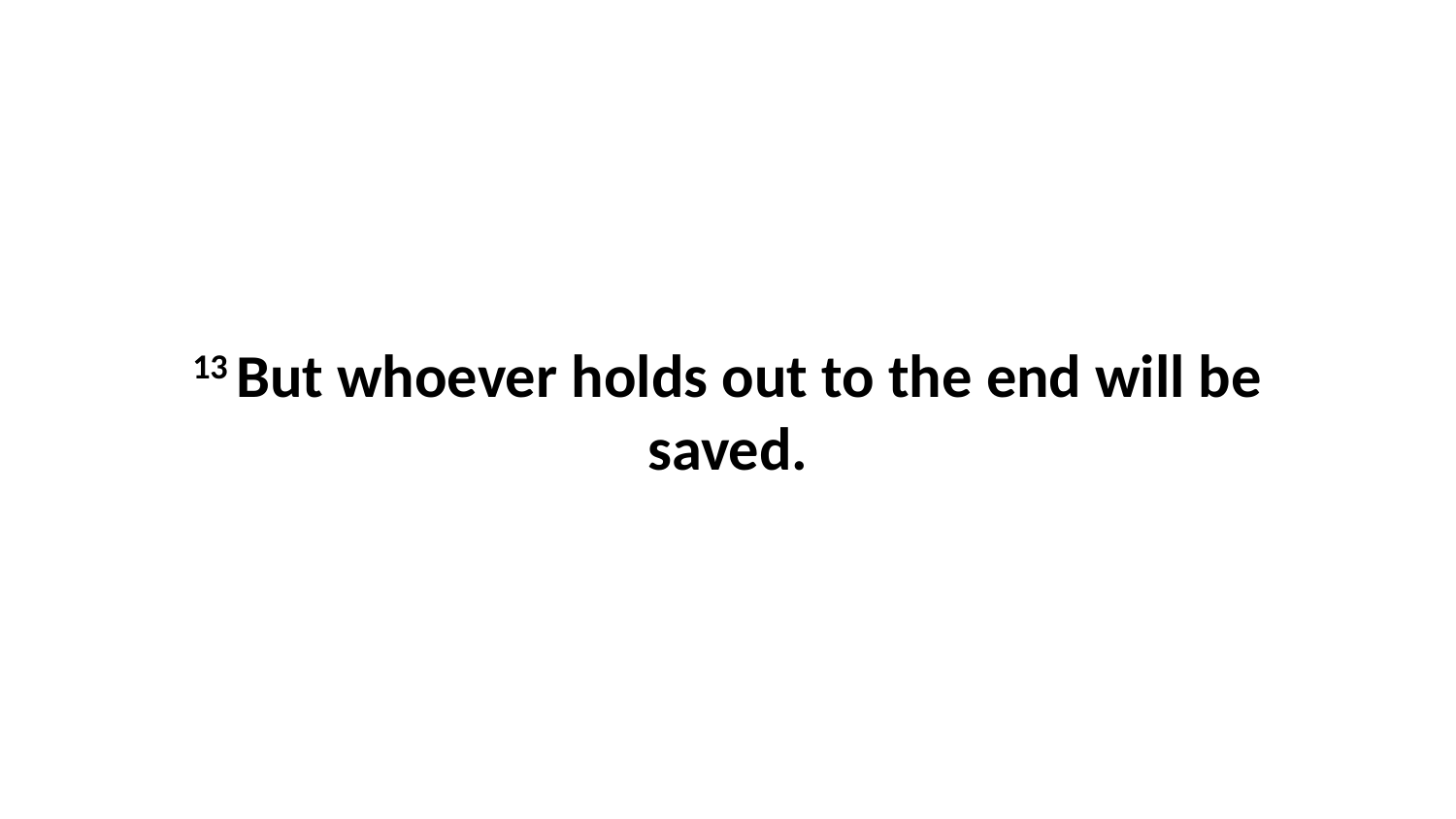

13 But whoever holds out to the end will be saved.